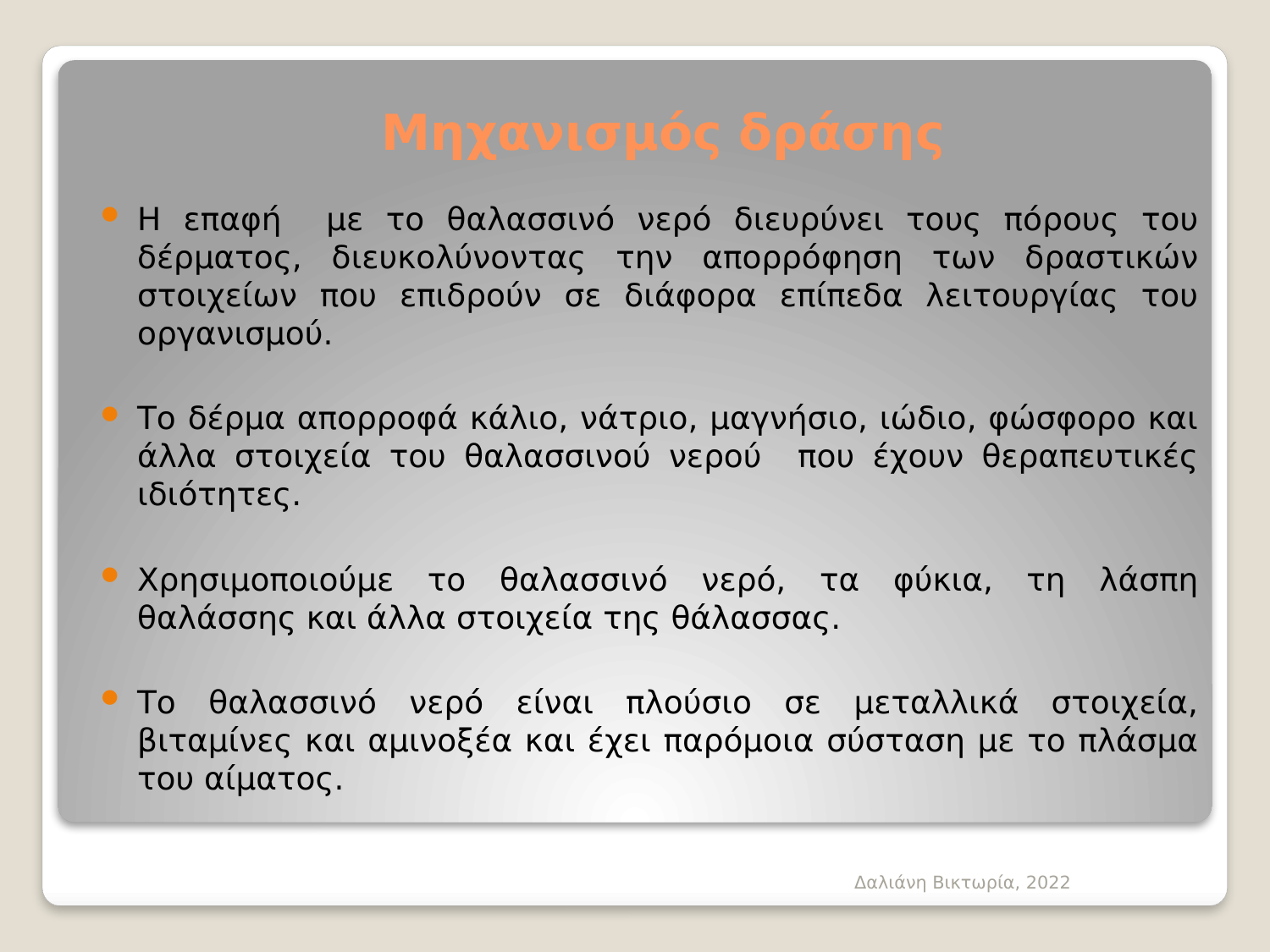

# Μηχανισμός δράσης
Η επαφή  με το θαλασσινό νερό διευρύνει τους πόρους του δέρματος, διευκολύνοντας την απορρόφηση των δραστικών στοιχείων που επιδρούν σε διάφορα επίπεδα λειτουργίας του οργανισμού.

Το δέρμα απορροφά κάλιο, νάτριο, μαγνήσιο, ιώδιο, φώσφορο και άλλα στοιχεία του θαλασσινού νερού  που έχουν θεραπευτικές ιδιότητες.

Χρησιμοποιούμε το θαλασσινό νερό, τα φύκια, τη λάσπη θαλάσσης και άλλα στοιχεία της θάλασσας.

Το θαλασσινό νερό είναι πλούσιο σε μεταλλικά στοιχεία, βιταμίνες και αμινοξέα και έχει παρόμοια σύσταση με το πλάσμα του αίματος.

Δαλιάνη Βικτωρία, 2022